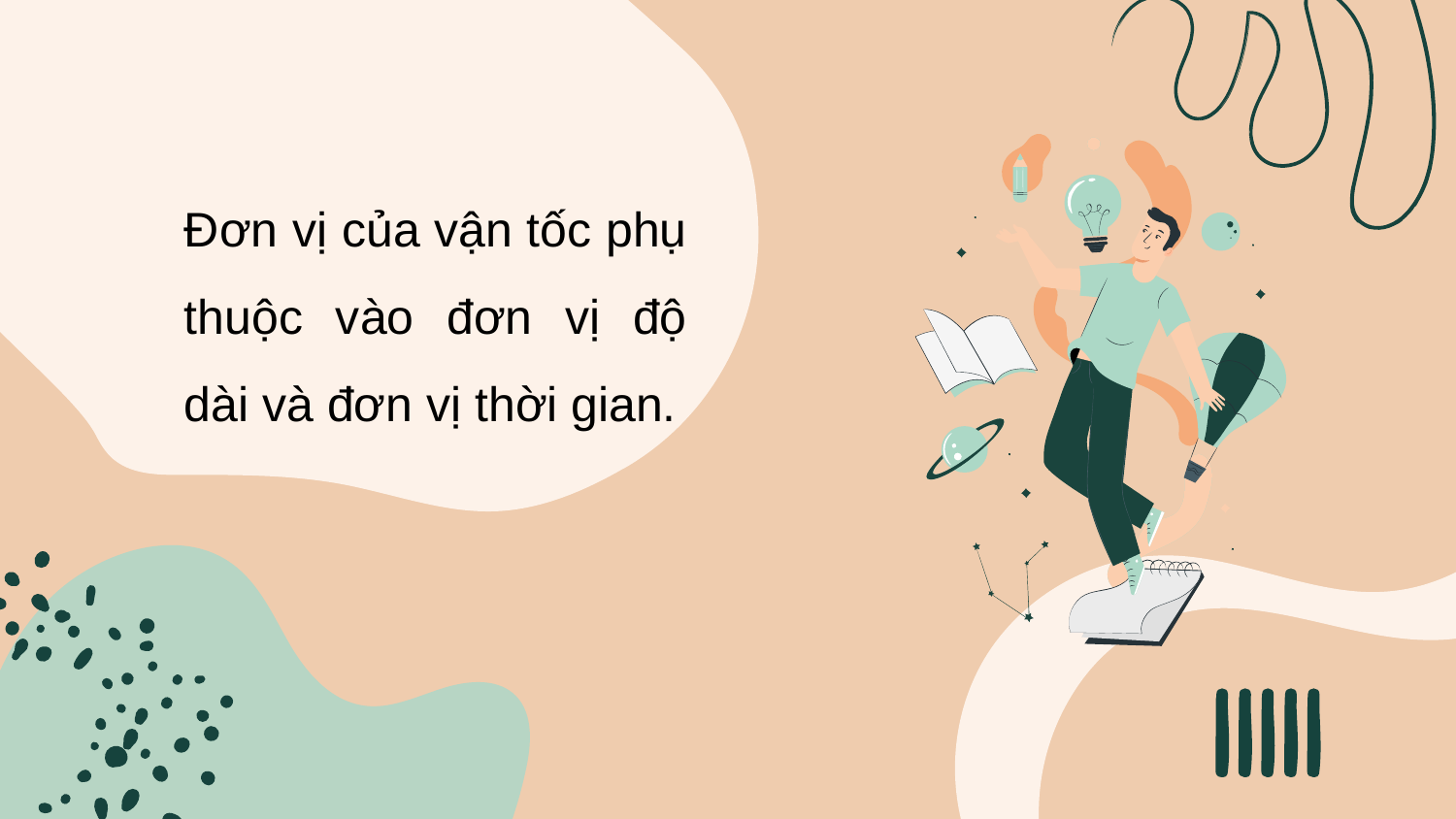

Đơn vị của vận tốc phụ thuộc vào đơn vị độ dài và đơn vị thời gian.